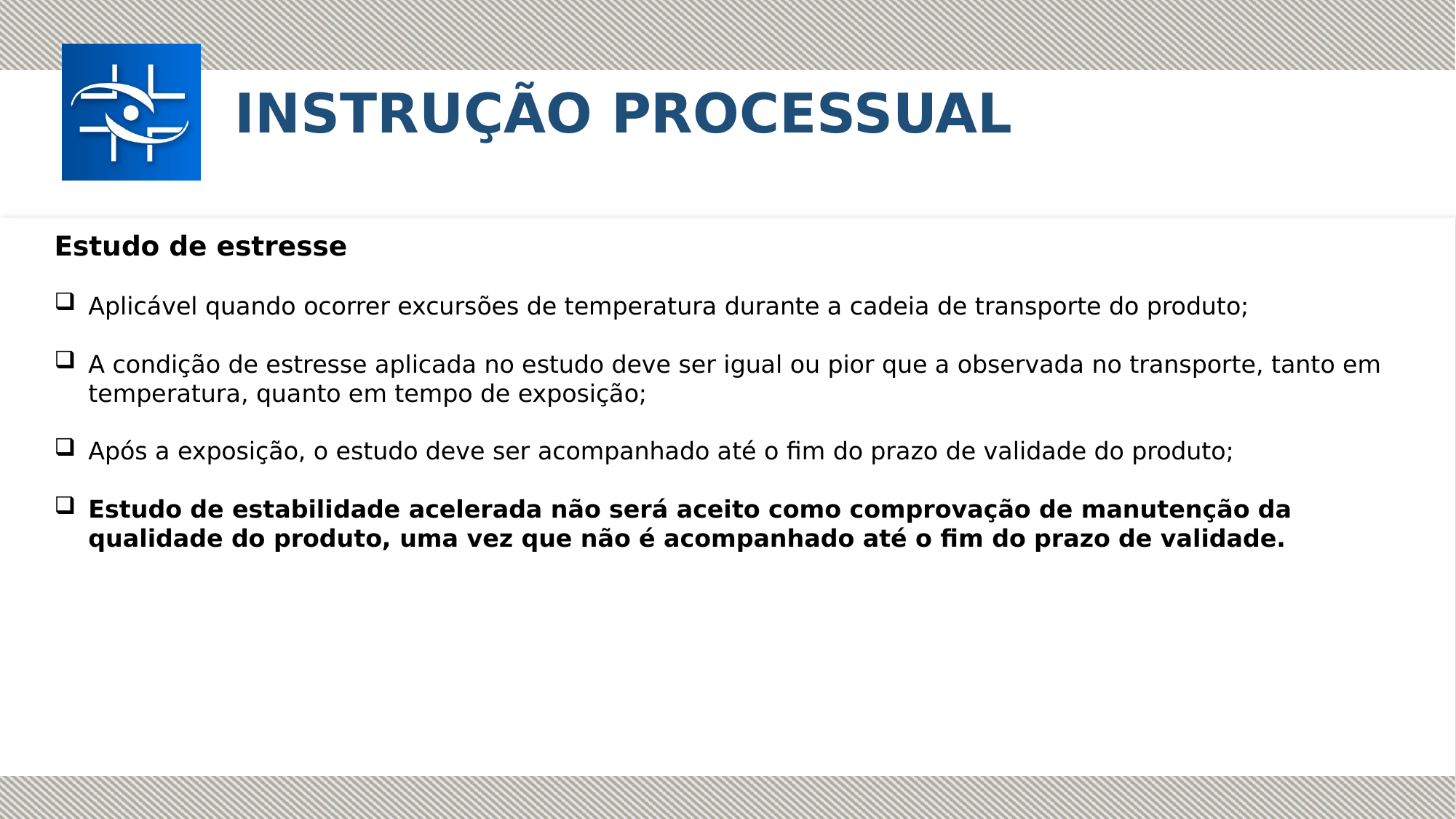

INSTRUÇÃO PROCESSUAL
Estudo de estresse

Aplicável quando ocorrer excursões de temperatura durante a cadeia de transporte do produto;

A condição de estresse aplicada no estudo deve ser igual ou pior que a observada no transporte, tanto em temperatura, quanto em tempo de exposição;

Após a exposição, o estudo deve ser acompanhado até o fim do prazo de validade do produto;

Estudo de estabilidade acelerada não será aceito como comprovação de manutenção da qualidade do produto, uma vez que não é acompanhado até o fim do prazo de validade.